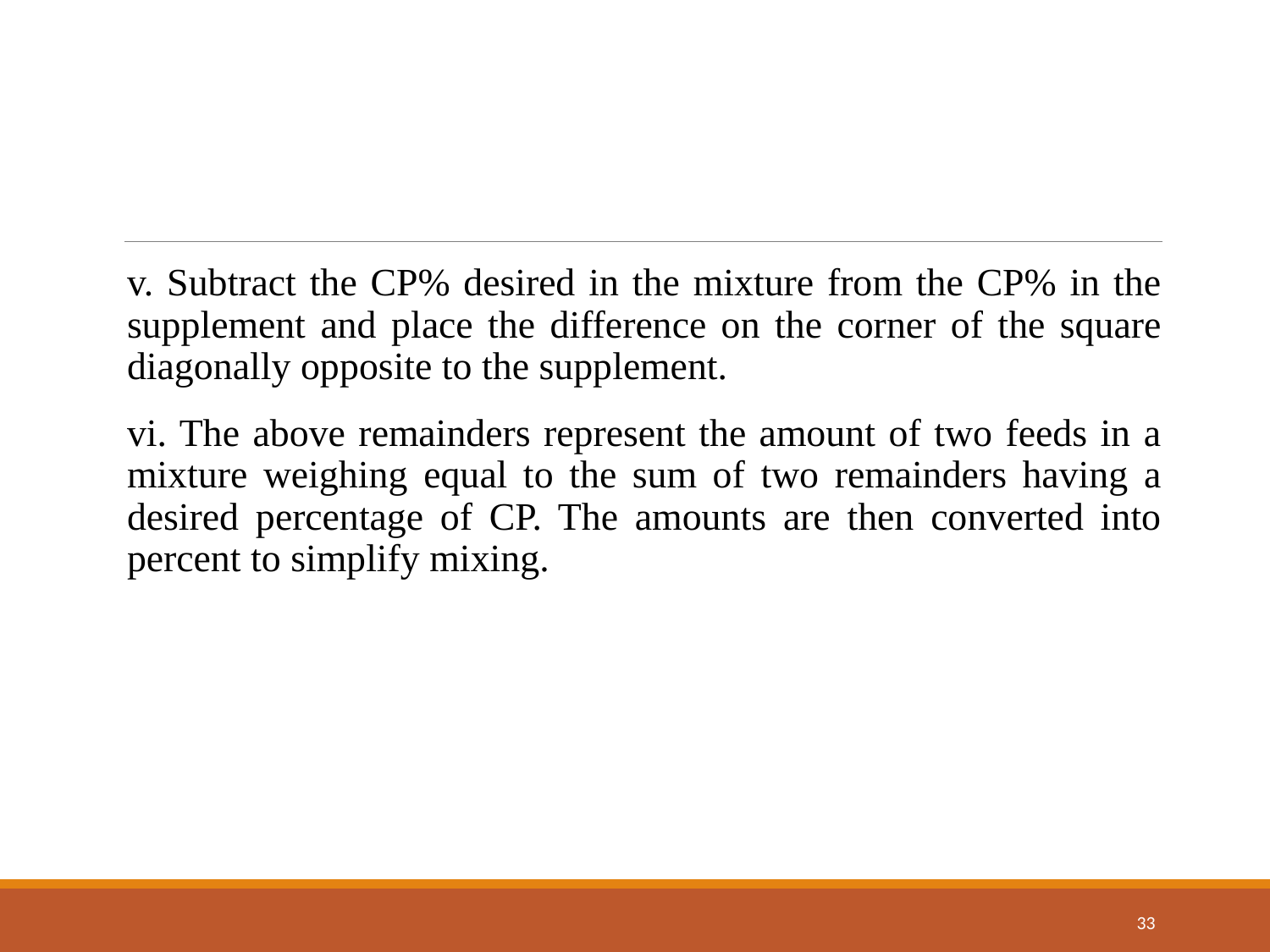

v. Subtract the CP% desired in the mixture from the CP% in the supplement and place the difference on the corner of the square diagonally opposite to the supplement.
vi. The above remainders represent the amount of two feeds in a mixture weighing equal to the sum of two remainders having a desired percentage of CP. The amounts are then converted into percent to simplify mixing.
33